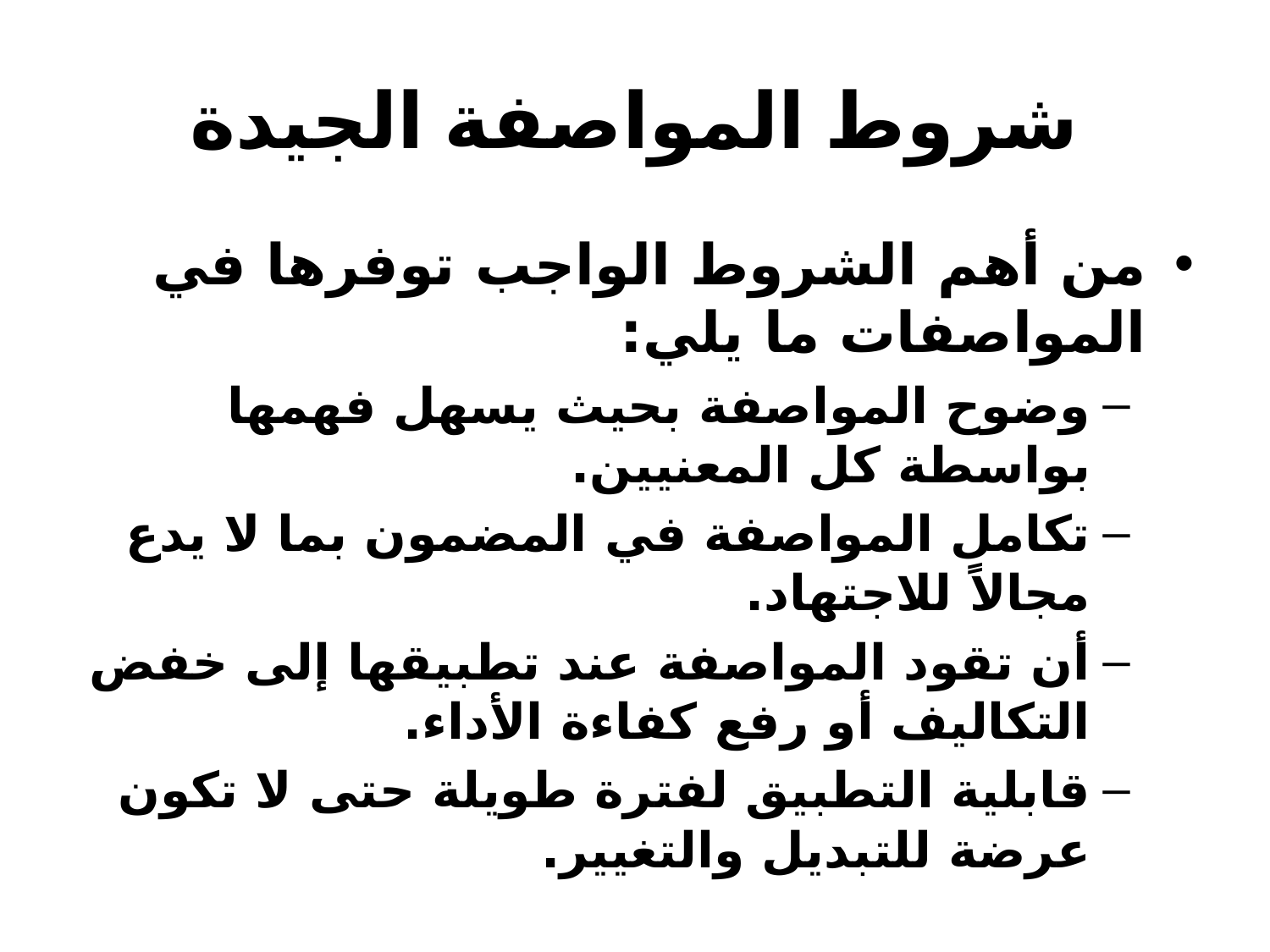

# شروط المواصفة الجيدة
من أهم الشروط الواجب توفرها في المواصفات ما يلي:
وضوح المواصفة بحيث يسهل فهمها بواسطة كل المعنيين.
تكامل المواصفة في المضمون بما لا يدع مجالاً للاجتهاد.
أن تقود المواصفة عند تطبيقها إلى خفض التكاليف أو رفع كفاءة الأداء.
قابلية التطبيق لفترة طويلة حتى لا تكون عرضة للتبديل والتغيير.